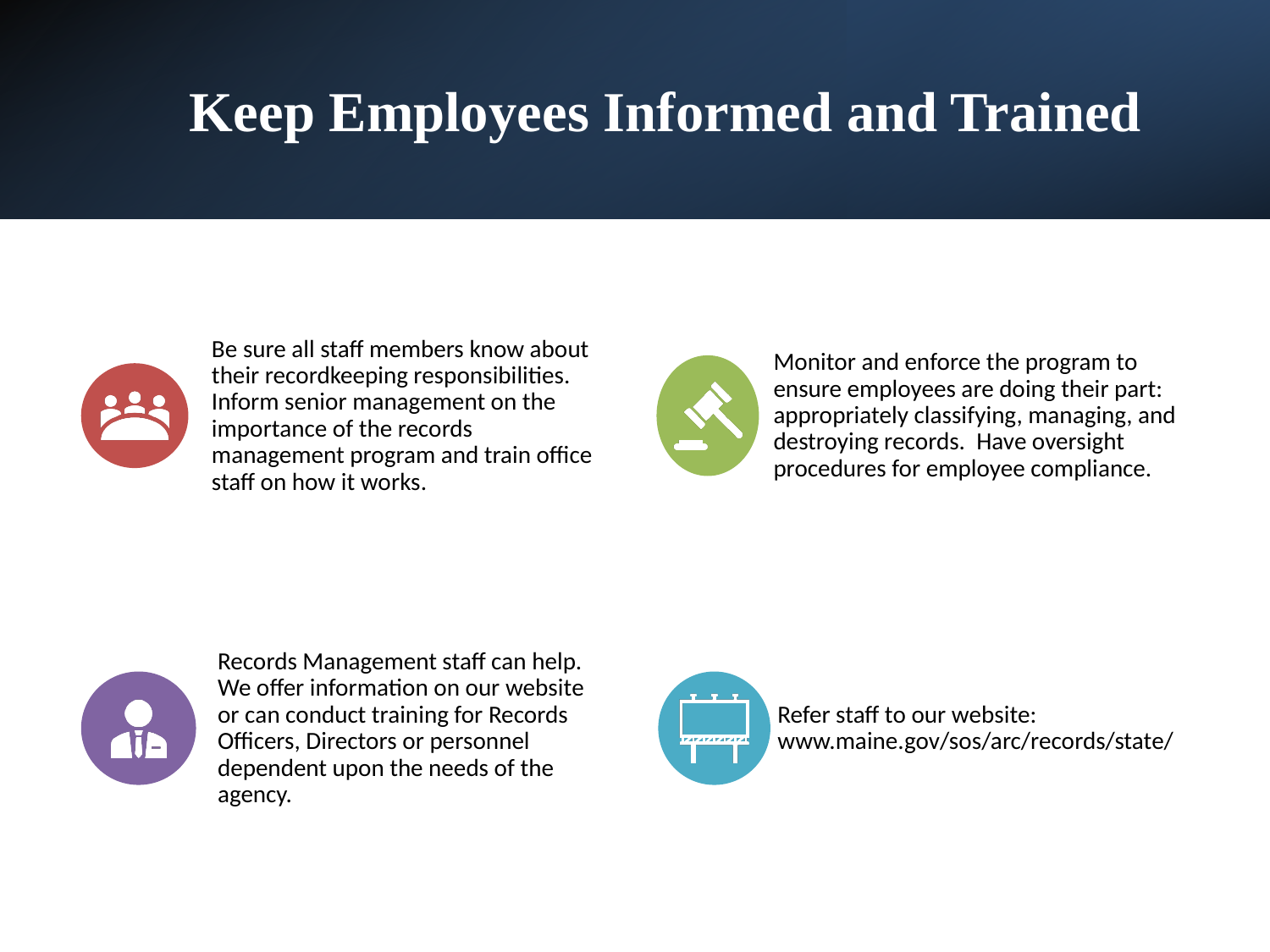

# Keep Employees Informed and Trained
Be sure all staff members know about their recordkeeping responsibilities. Inform senior management on the importance of the records management program and train office staff on how it works.
Monitor and enforce the program to ensure employees are doing their part:  appropriately classifying, managing, and destroying records.  Have oversight procedures for employee compliance.
Records Management staff can help.  We offer information on our website or can conduct training for Records Officers, Directors or personnel dependent upon the needs of the agency.
Refer staff to our website:  www.maine.gov/sos/arc/records/state/